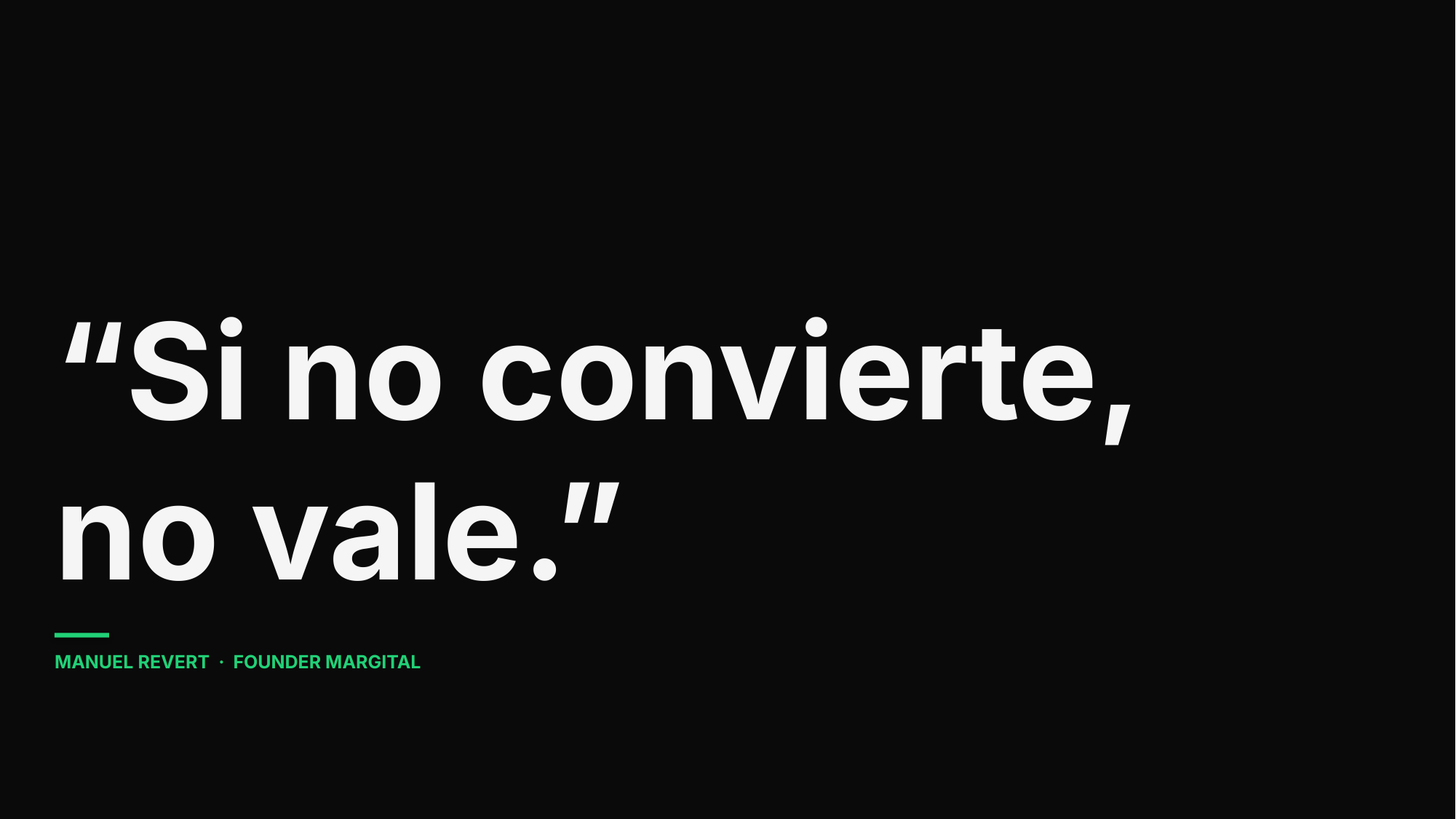

“Si no convierte,
no vale.”

MANUEL REVERT  ·  FOUNDER MARGITAL